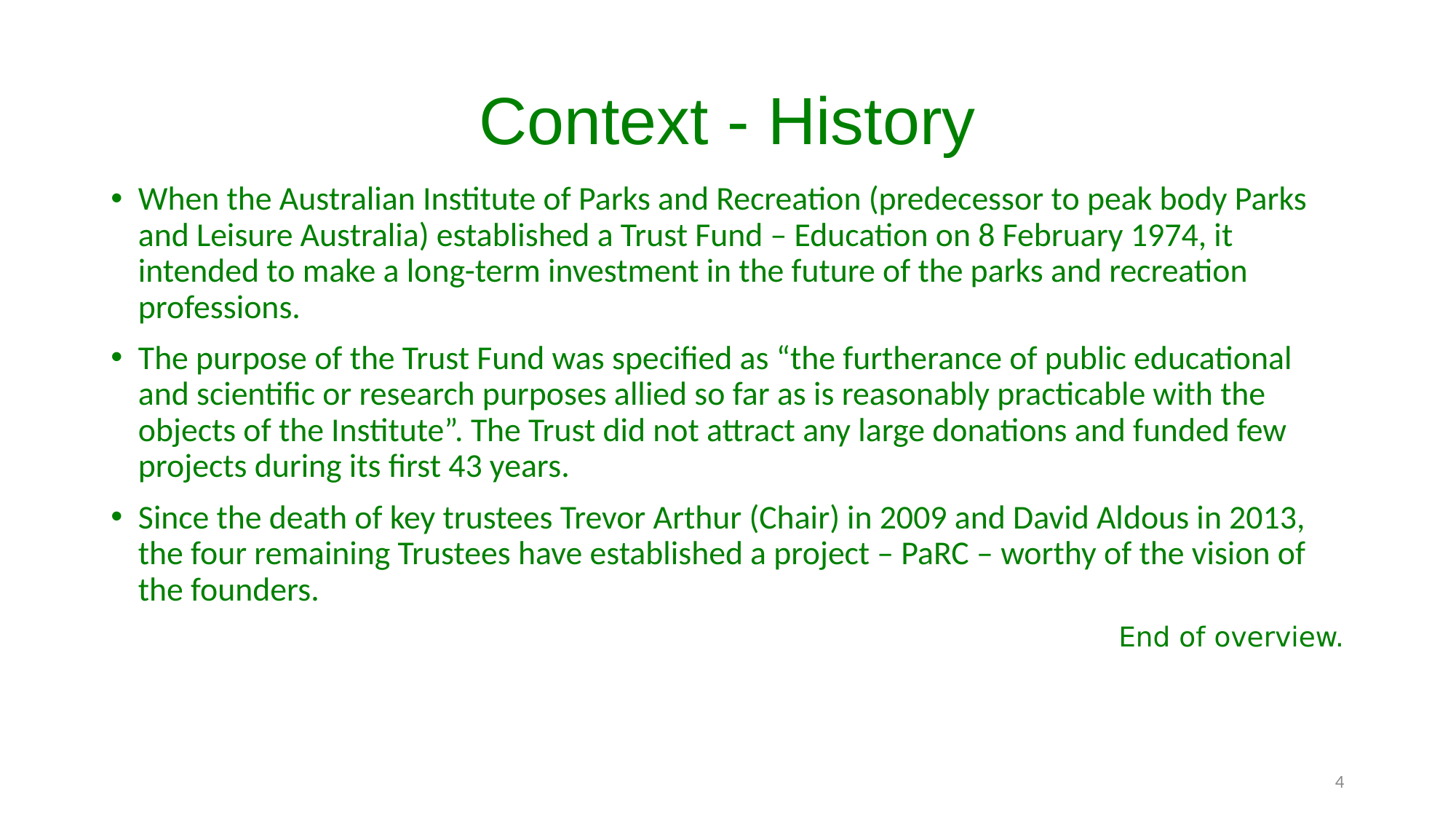

# Context - History
When the Australian Institute of Parks and Recreation (predecessor to peak body Parks and Leisure Australia) established a Trust Fund – Education on 8 February 1974, it intended to make a long-term investment in the future of the parks and recreation professions.
The purpose of the Trust Fund was specified as “the furtherance of public educational and scientific or research purposes allied so far as is reasonably practicable with the objects of the Institute”. The Trust did not attract any large donations and funded few projects during its first 43 years.
Since the death of key trustees Trevor Arthur (Chair) in 2009 and David Aldous in 2013, the four remaining Trustees have established a project – PaRC – worthy of the vision of the founders.
End of overview.
4